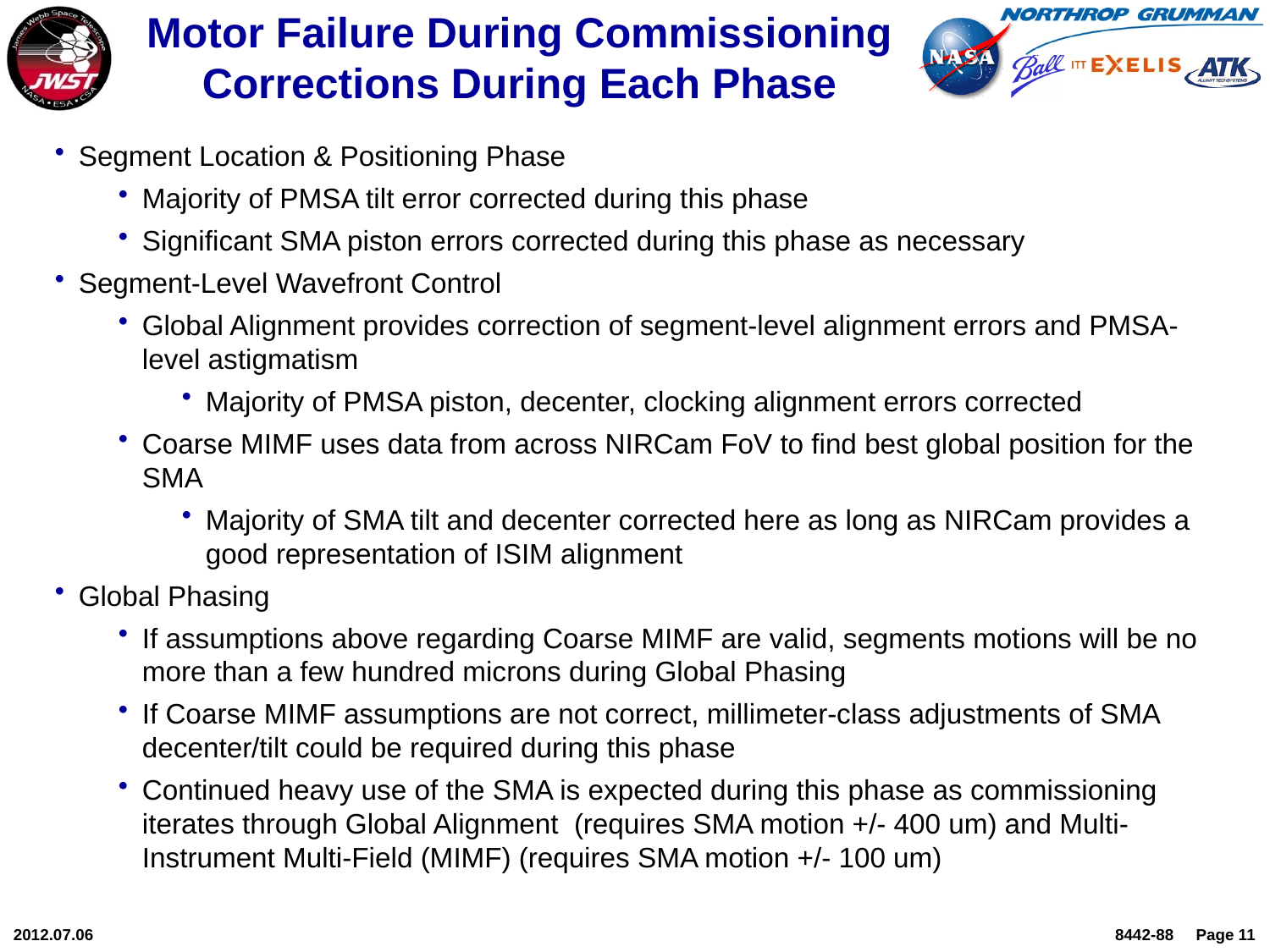

# Motor Failure During Commissioning Corrections During Each Phase
Segment Location & Positioning Phase
Majority of PMSA tilt error corrected during this phase
Significant SMA piston errors corrected during this phase as necessary
Segment-Level Wavefront Control
Global Alignment provides correction of segment-level alignment errors and PMSA-level astigmatism
Majority of PMSA piston, decenter, clocking alignment errors corrected
Coarse MIMF uses data from across NIRCam FoV to find best global position for the SMA
Majority of SMA tilt and decenter corrected here as long as NIRCam provides a good representation of ISIM alignment
Global Phasing
If assumptions above regarding Coarse MIMF are valid, segments motions will be no more than a few hundred microns during Global Phasing
If Coarse MIMF assumptions are not correct, millimeter-class adjustments of SMA decenter/tilt could be required during this phase
Continued heavy use of the SMA is expected during this phase as commissioning iterates through Global Alignment  (requires SMA motion +/- 400 um) and Multi-Instrument Multi-Field (MIMF) (requires SMA motion +/- 100 um)